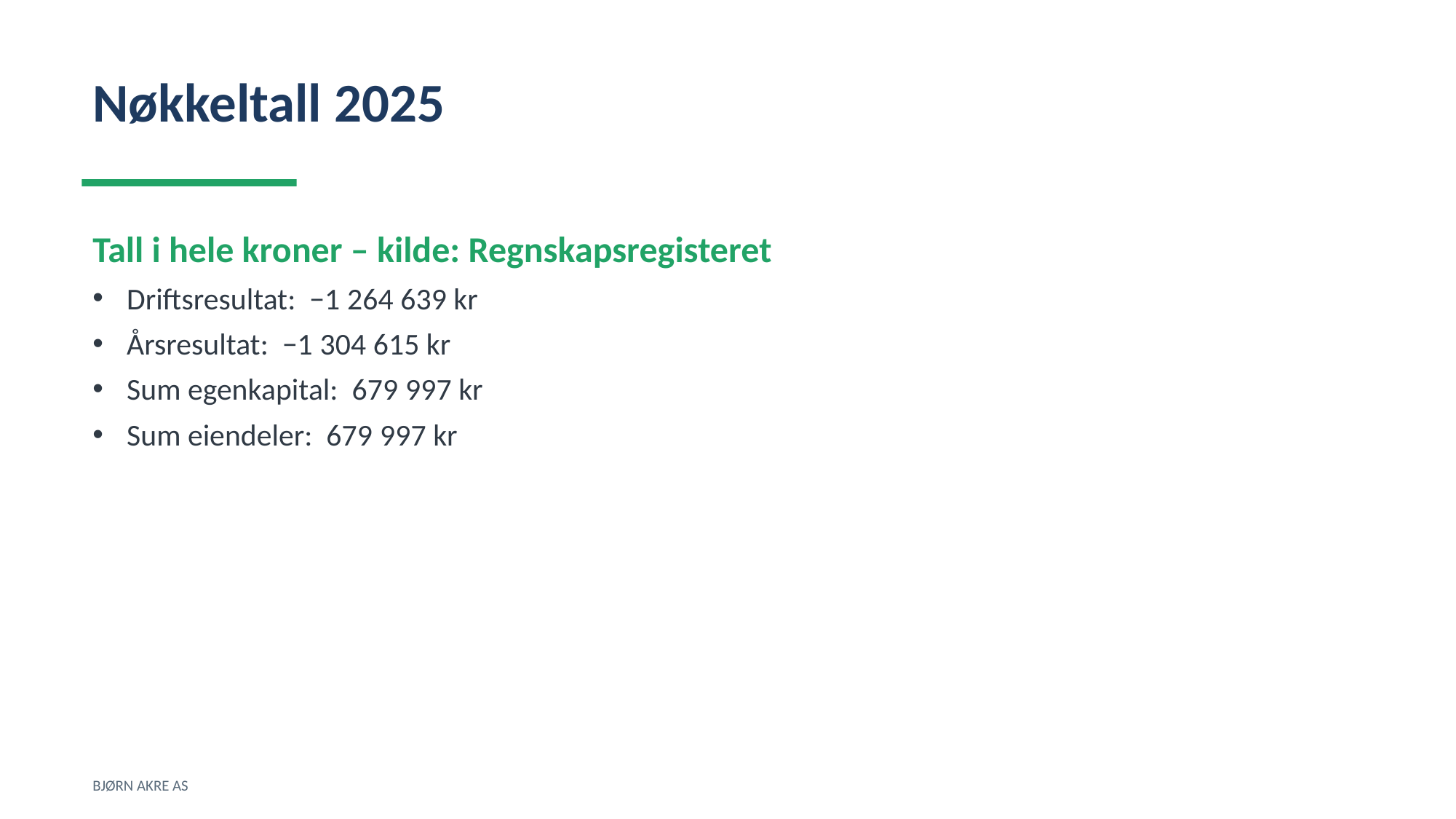

Nøkkeltall 2025

Tall i hele kroner – kilde: Regnskapsregisteret
Driftsresultat:  −1 264 639 kr
Årsresultat:  −1 304 615 kr
Sum egenkapital:  679 997 kr
Sum eiendeler:  679 997 kr
BJØRN AKRE AS